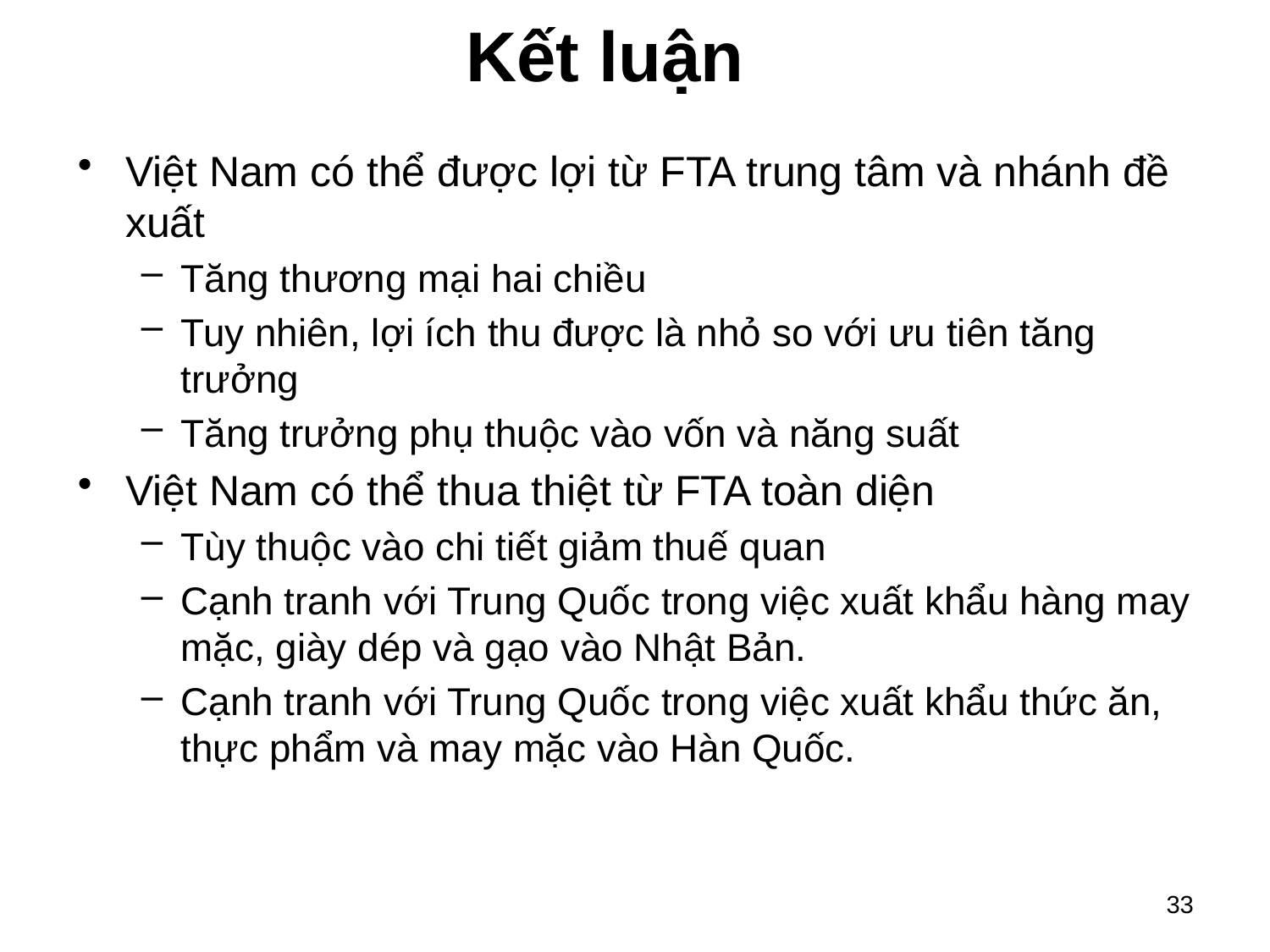

# Kết luận
Việt Nam có thể được lợi từ FTA trung tâm và nhánh đề xuất
Tăng thương mại hai chiều
Tuy nhiên, lợi ích thu được là nhỏ so với ưu tiên tăng trưởng
Tăng trưởng phụ thuộc vào vốn và năng suất
Việt Nam có thể thua thiệt từ FTA toàn diện
Tùy thuộc vào chi tiết giảm thuế quan
Cạnh tranh với Trung Quốc trong việc xuất khẩu hàng may mặc, giày dép và gạo vào Nhật Bản.
Cạnh tranh với Trung Quốc trong việc xuất khẩu thức ăn, thực phẩm và may mặc vào Hàn Quốc.

33